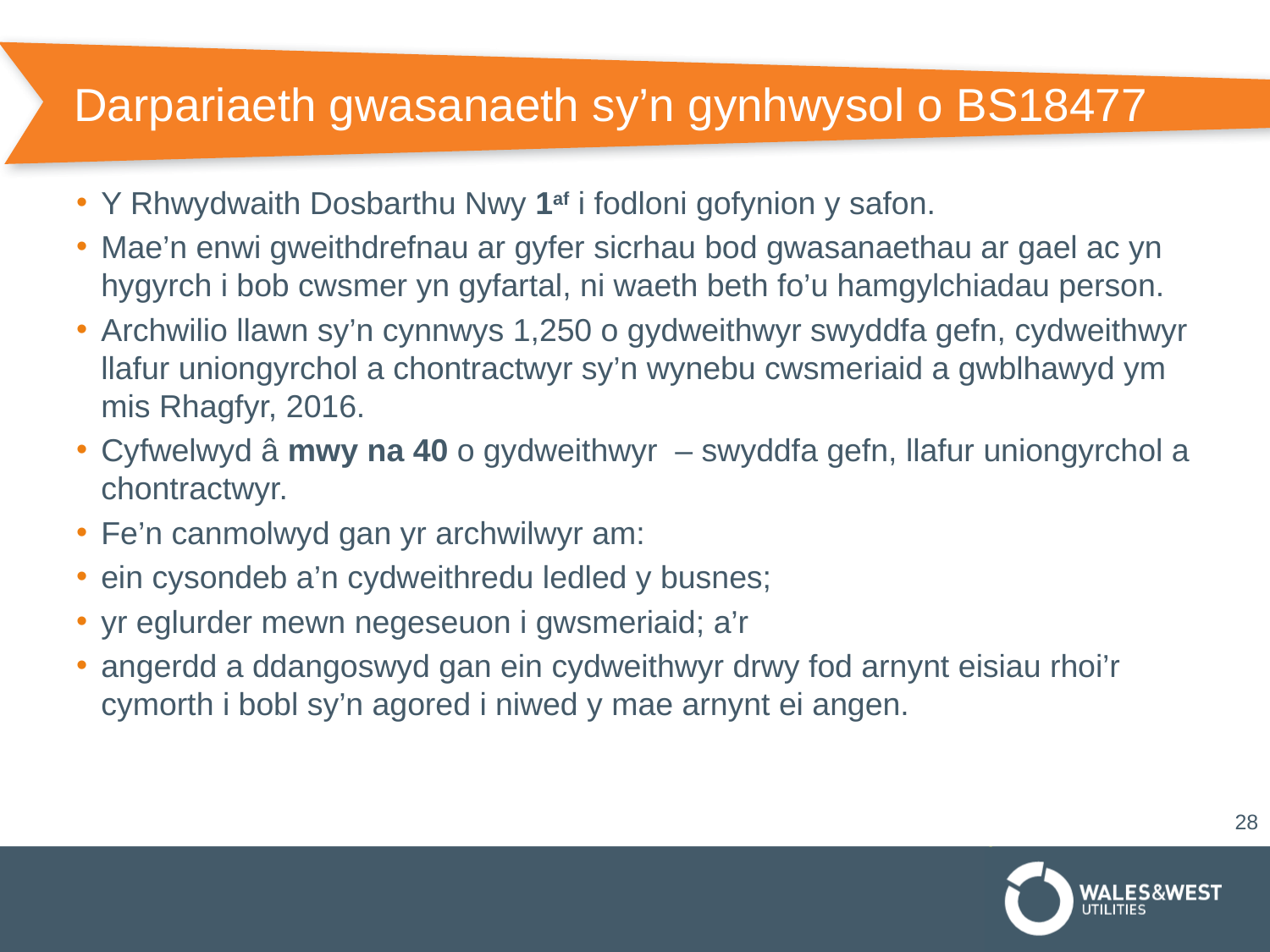

# Darpariaeth gwasanaeth sy’n gynhwysol o BS18477
Y Rhwydwaith Dosbarthu Nwy 1af i fodloni gofynion y safon.
Mae’n enwi gweithdrefnau ar gyfer sicrhau bod gwasanaethau ar gael ac yn hygyrch i bob cwsmer yn gyfartal, ni waeth beth fo’u hamgylchiadau person.
Archwilio llawn sy’n cynnwys 1,250 o gydweithwyr swyddfa gefn, cydweithwyr llafur uniongyrchol a chontractwyr sy’n wynebu cwsmeriaid a gwblhawyd ym mis Rhagfyr, 2016.
Cyfwelwyd â mwy na 40 o gydweithwyr  – swyddfa gefn, llafur uniongyrchol a chontractwyr.
Fe’n canmolwyd gan yr archwilwyr am:
ein cysondeb a’n cydweithredu ledled y busnes;
yr eglurder mewn negeseuon i gwsmeriaid; a’r
angerdd a ddangoswyd gan ein cydweithwyr drwy fod arnynt eisiau rhoi’r cymorth i bobl sy’n agored i niwed y mae arnynt ei angen.
28